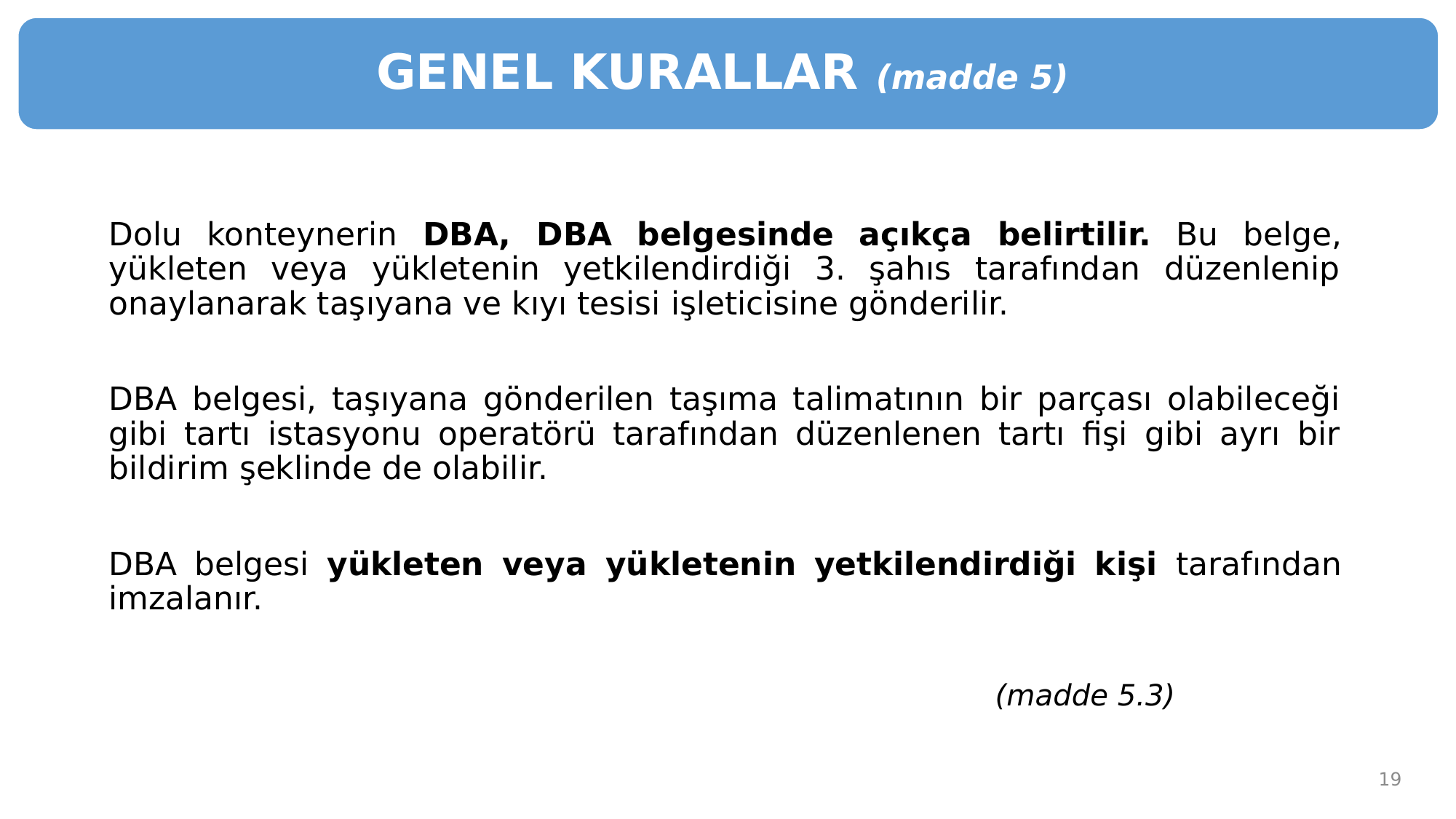

GENEL KURALLAR (madde 5)
Dolu konteynerin DBA, DBA belgesinde açıkça belirtilir. Bu belge, yükleten veya yükletenin yetkilendirdiği 3. şahıs tarafından düzenlenip onaylanarak taşıyana ve kıyı tesisi işleticisine gönderilir.

DBA belgesi, taşıyana gönderilen taşıma talimatının bir parçası olabileceği gibi tartı istasyonu operatörü tarafından düzenlenen tartı fişi gibi ayrı bir bildirim şeklinde de olabilir.

DBA belgesi yükleten veya yükletenin yetkilendirdiği kişi tarafından imzalanır.

                                                                                       (madde 5.3)
19